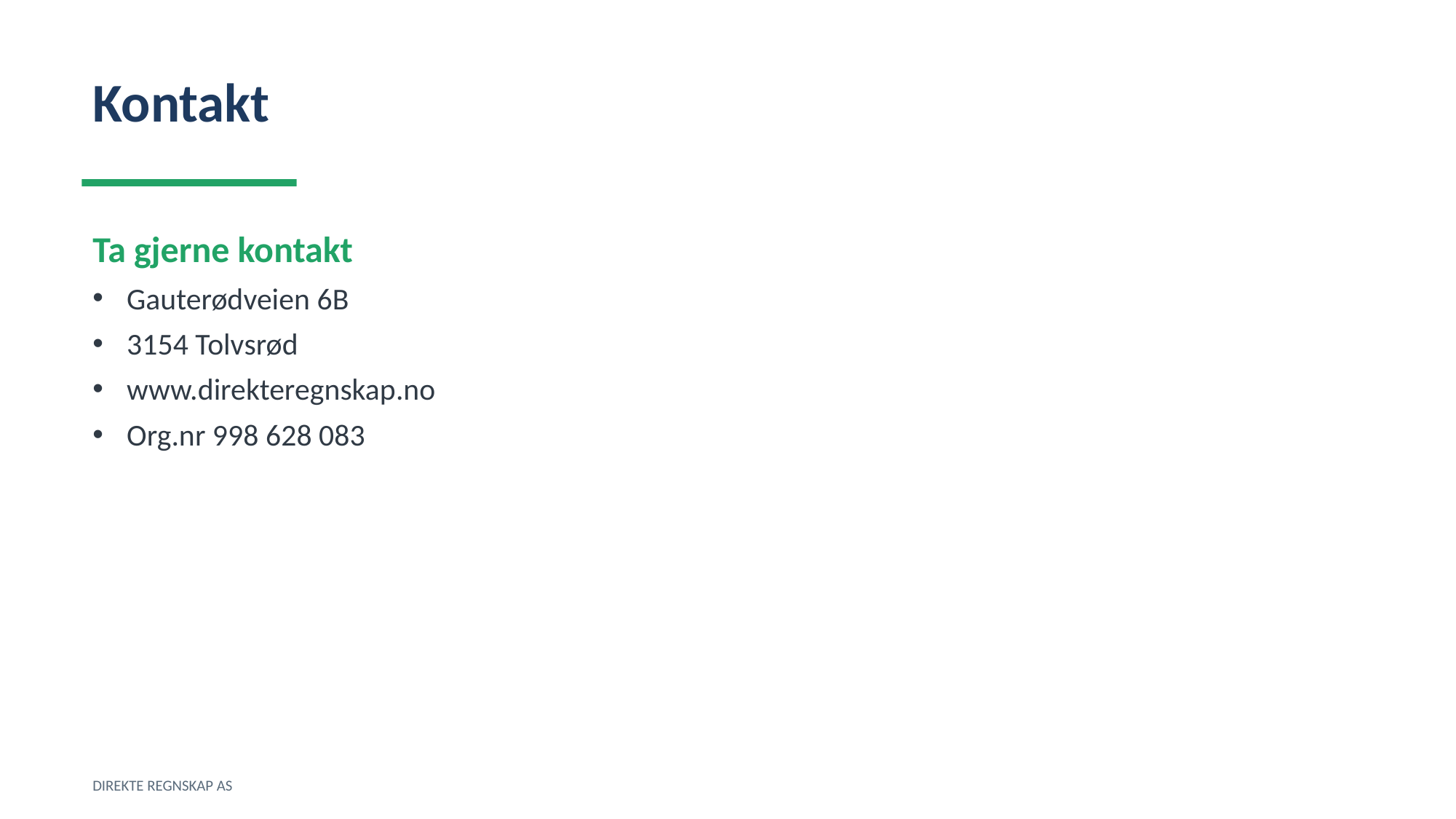

Kontakt

Ta gjerne kontakt
Gauterødveien 6B
3154 Tolvsrød
www.direkteregnskap.no
Org.nr 998 628 083
DIREKTE REGNSKAP AS